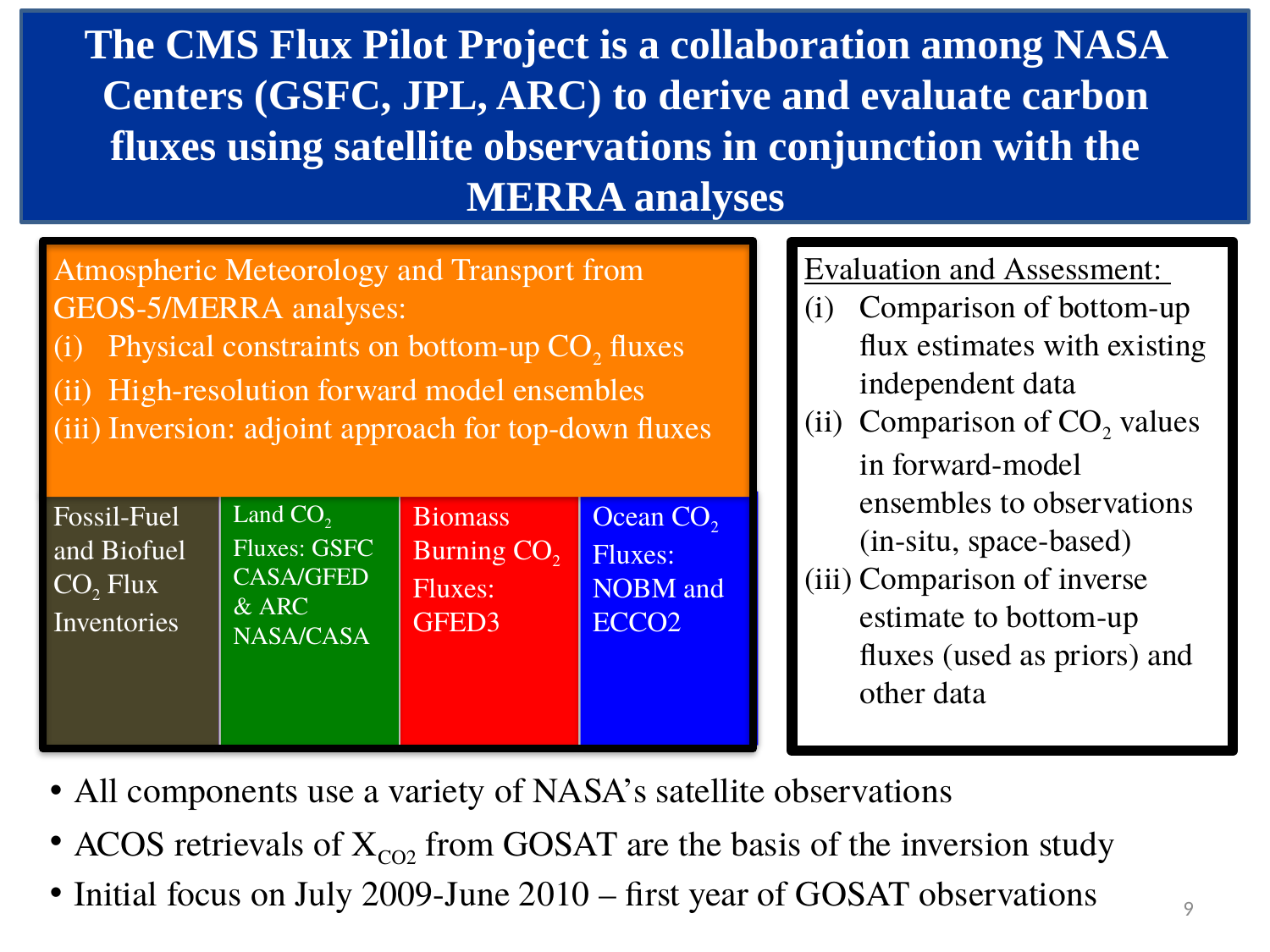

The CMS Flux Pilot Project is a collaboration among NASA Centers (GSFC, JPL, ARC) to derive and evaluate carbon fluxes using satellite observations in conjunction with the MERRA analyses

Atmospheric Meteorology and Transport from GEOS-5/MERRA analyses:
Physical constraints on bottom-up CO2 fluxes
High-resolution forward model ensembles
Inversion: adjoint approach for top-down fluxes
Fossil-Fuel and Biofuel CO2 Flux Inventories
Land CO2 Fluxes: GSFC
CASA/GFED & ARC NASA/CASA
Ocean CO2 Fluxes:
NOBM and ECCO2
Biomass Burning CO2 Fluxes: GFED3
Evaluation and Assessment:
Comparison of bottom-up flux estimates with existing independent data
Comparison of CO2 values in forward-model ensembles to observations (in-situ, space-based)
Comparison of inverse estimate to bottom-up fluxes (used as priors) and other data
All components use a variety of NASA’s satellite observations
ACOS retrievals of XCO2 from GOSAT are the basis of the inversion study
Initial focus on July 2009-June 2010 – first year of GOSAT observations
9